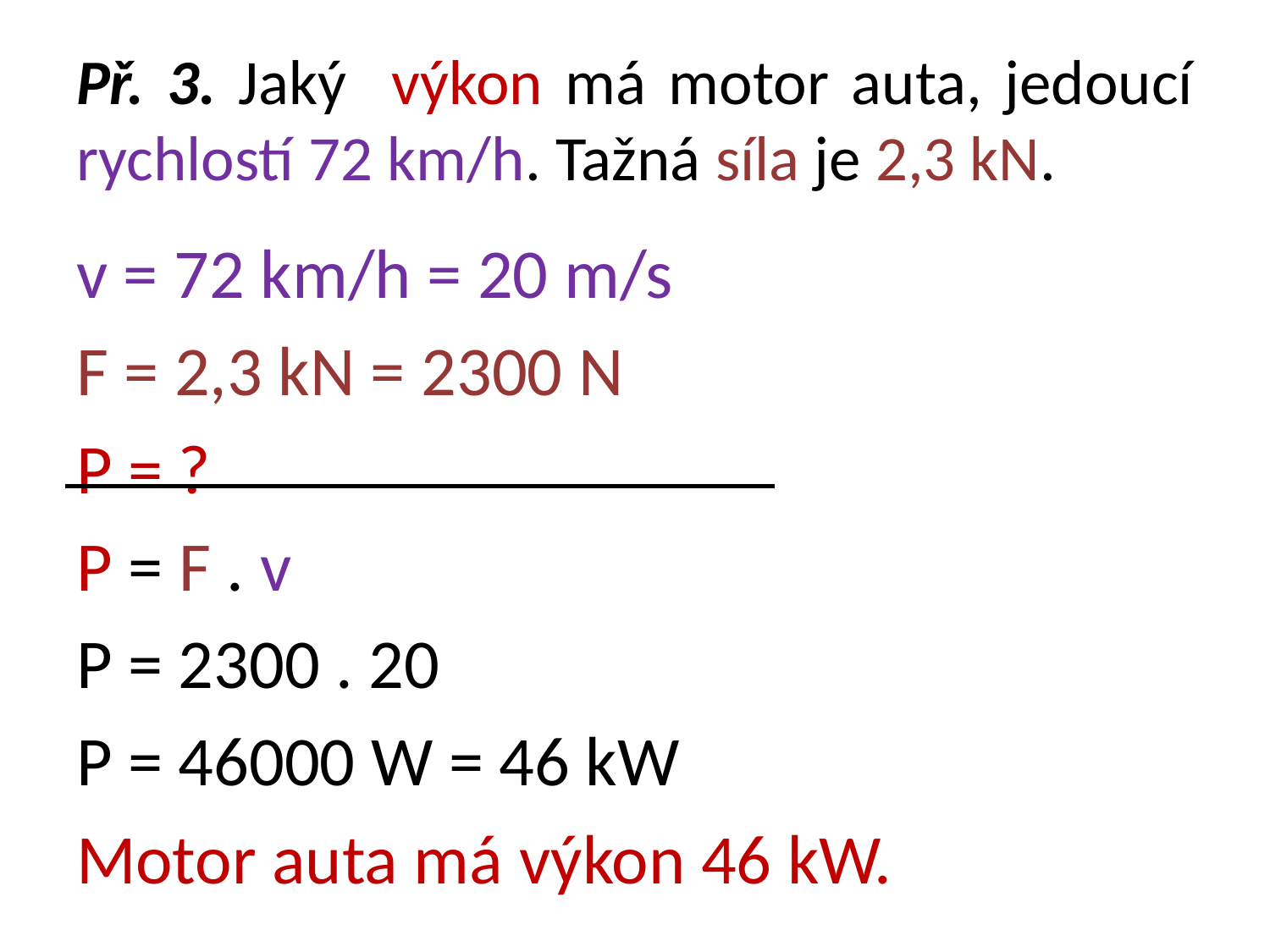

# Př. 3. Jaký  výkon má motor auta, jedoucí rychlostí 72 km/h. Tažná síla je 2,3 kN.
v = 72 km/h = 20 m/s
F = 2,3 kN = 2300 N
P = ?
P = F . v
P = 2300 . 20
P = 46000 W = 46 kW
Motor auta má výkon 46 kW.